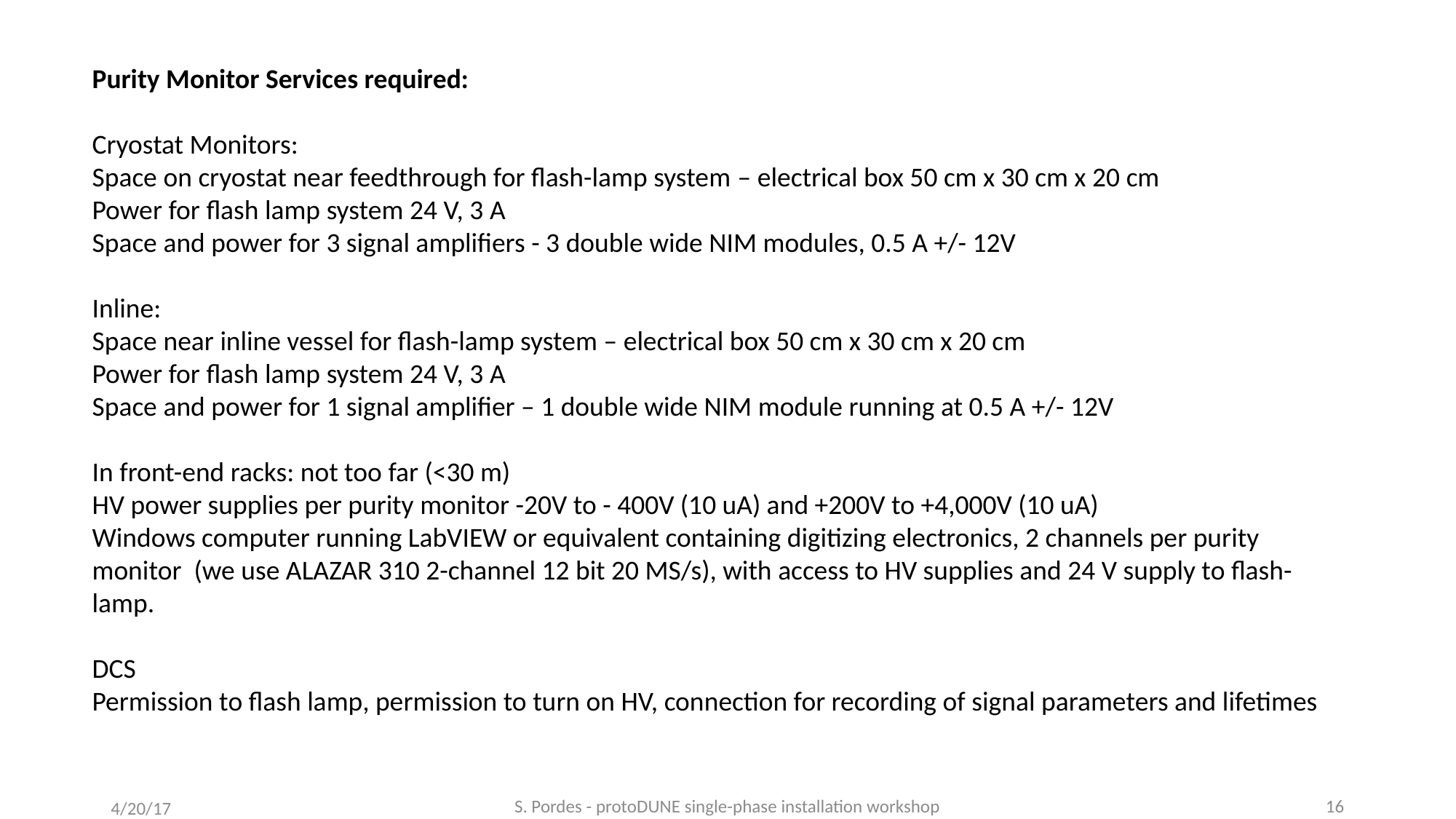

Purity Monitor Services required:

Cryostat Monitors:
Space on cryostat near feedthrough for flash-lamp system – electrical box 50 cm x 30 cm x 20 cm
Power for flash lamp system 24 V, 3 A
Space and power for 3 signal amplifiers - 3 double wide NIM modules, 0.5 A +/- 12V

Inline:
Space near inline vessel for flash-lamp system – electrical box 50 cm x 30 cm x 20 cm
Power for flash lamp system 24 V, 3 A
Space and power for 1 signal amplifier – 1 double wide NIM module running at 0.5 A +/- 12V

In front-end racks: not too far (<30 m)
HV power supplies per purity monitor -20V to - 400V (10 uA) and +200V to +4,000V (10 uA)
Windows computer running LabVIEW or equivalent containing digitizing electronics, 2 channels per purity monitor  (we use ALAZAR 310 2-channel 12 bit 20 MS/s), with access to HV supplies and 24 V supply to flash-lamp.

DCS
Permission to flash lamp, permission to turn on HV, connection for recording of signal parameters and lifetimes

4/20/17
S. Pordes - protoDUNE single-phase installation workshop
16